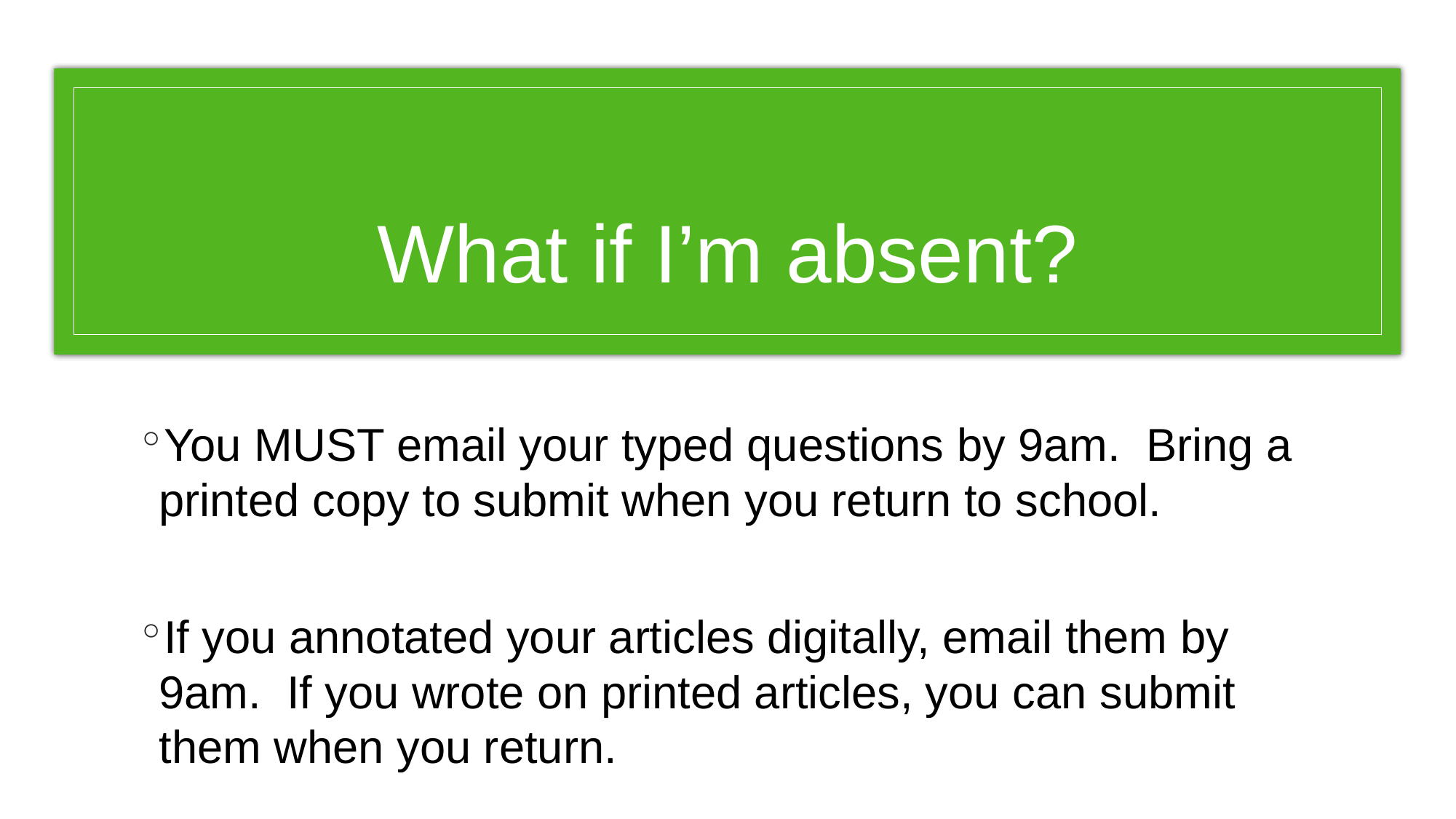

# What if I’m absent?
You MUST email your typed questions by 9am.  Bring a printed copy to submit when you return to school.

If you annotated your articles digitally, email them by 9am.  If you wrote on printed articles, you can submit them when you return.